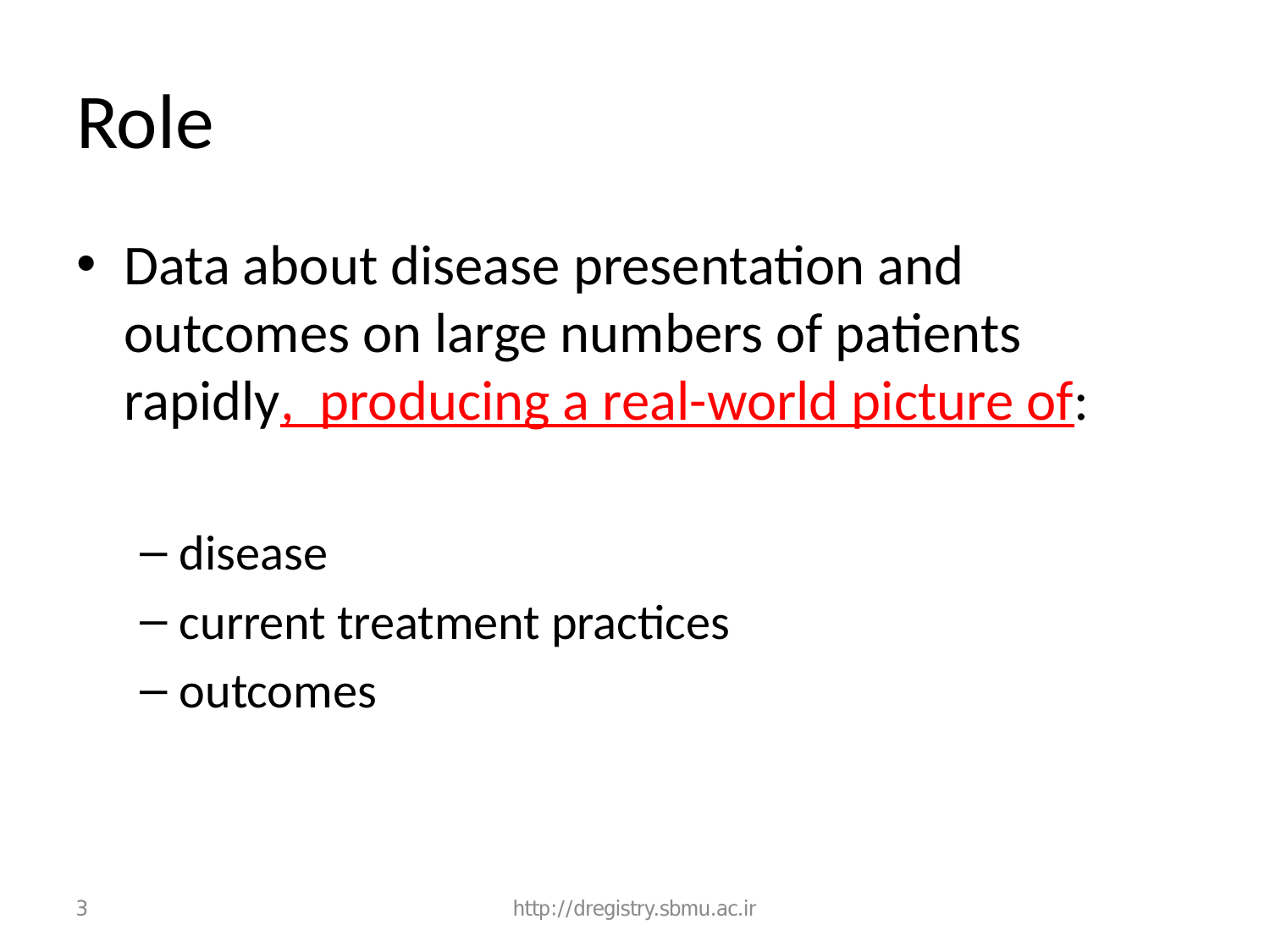

# Role
Data about disease presentation and outcomes on large numbers of patients rapidly,  producing a real-world picture of:

disease
current treatment practices
outcomes
3
http://dregistry.sbmu.ac.ir